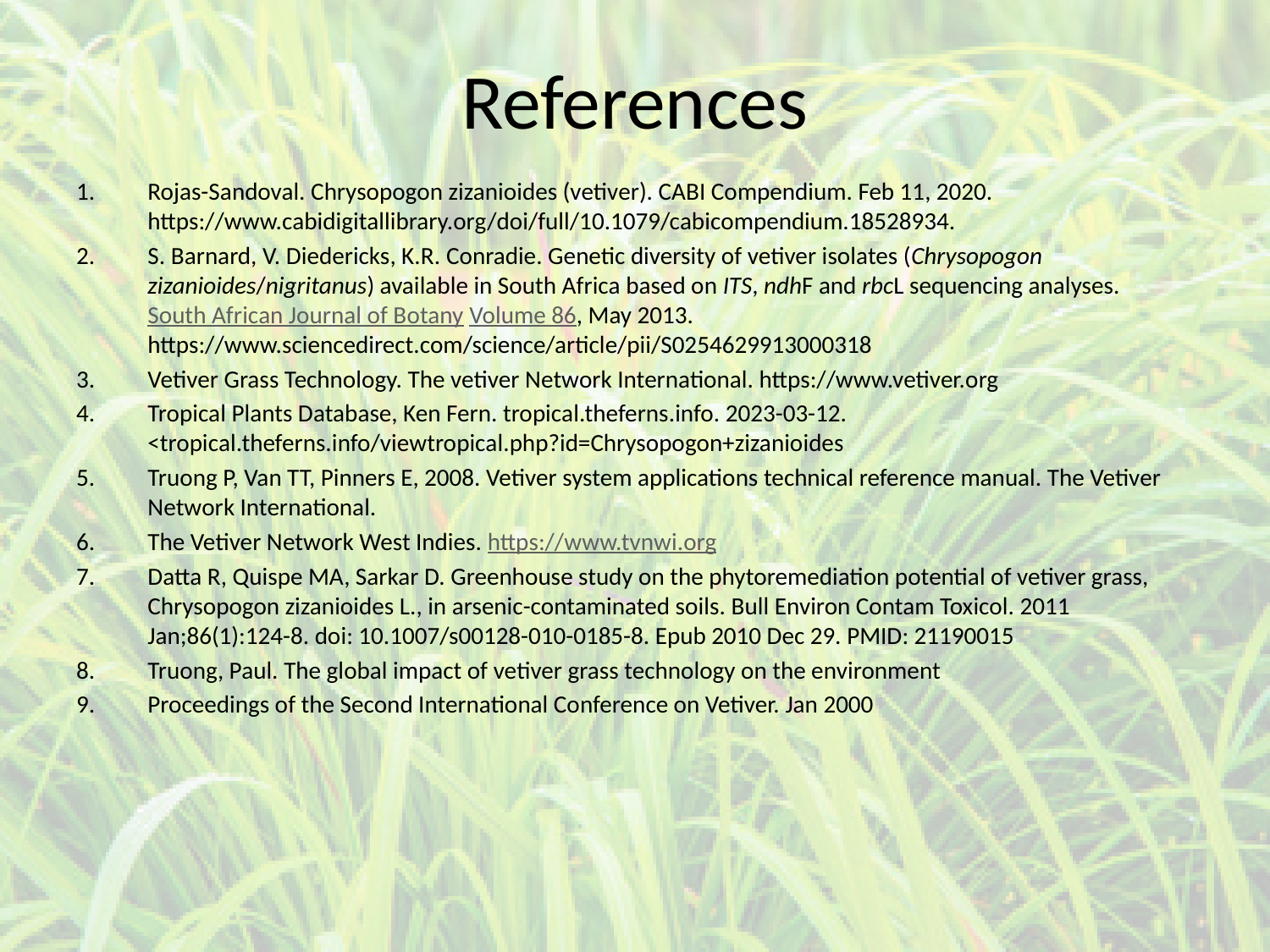

# References
Rojas-Sandoval. Chrysopogon zizanioides (vetiver). CABI Compendium. Feb 11, 2020. https://www.cabidigitallibrary.org/doi/full/10.1079/cabicompendium.18528934.
S. Barnard, V. Diedericks, K.R. Conradie. Genetic diversity of vetiver isolates (Chrysopogon zizanioides/nigritanus) available in South Africa based on ITS, ndhF and rbcL sequencing analyses. South African Journal of Botany Volume 86, May 2013. https://www.sciencedirect.com/science/article/pii/S0254629913000318
Vetiver Grass Technology. The vetiver Network International. https://www.vetiver.org
Tropical Plants Database, Ken Fern. tropical.theferns.info. 2023-03-12. <tropical.theferns.info/viewtropical.php?id=Chrysopogon+zizanioides
Truong P, Van TT, Pinners E, 2008. Vetiver system applications technical reference manual. The Vetiver Network International.
The Vetiver Network West Indies. https://www.tvnwi.org
Datta R, Quispe MA, Sarkar D. Greenhouse study on the phytoremediation potential of vetiver grass, Chrysopogon zizanioides L., in arsenic-contaminated soils. Bull Environ Contam Toxicol. 2011 Jan;86(1):124-8. doi: 10.1007/s00128-010-0185-8. Epub 2010 Dec 29. PMID: 21190015
Truong, Paul. The global impact of vetiver grass technology on the environment
Proceedings of the Second International Conference on Vetiver. Jan 2000